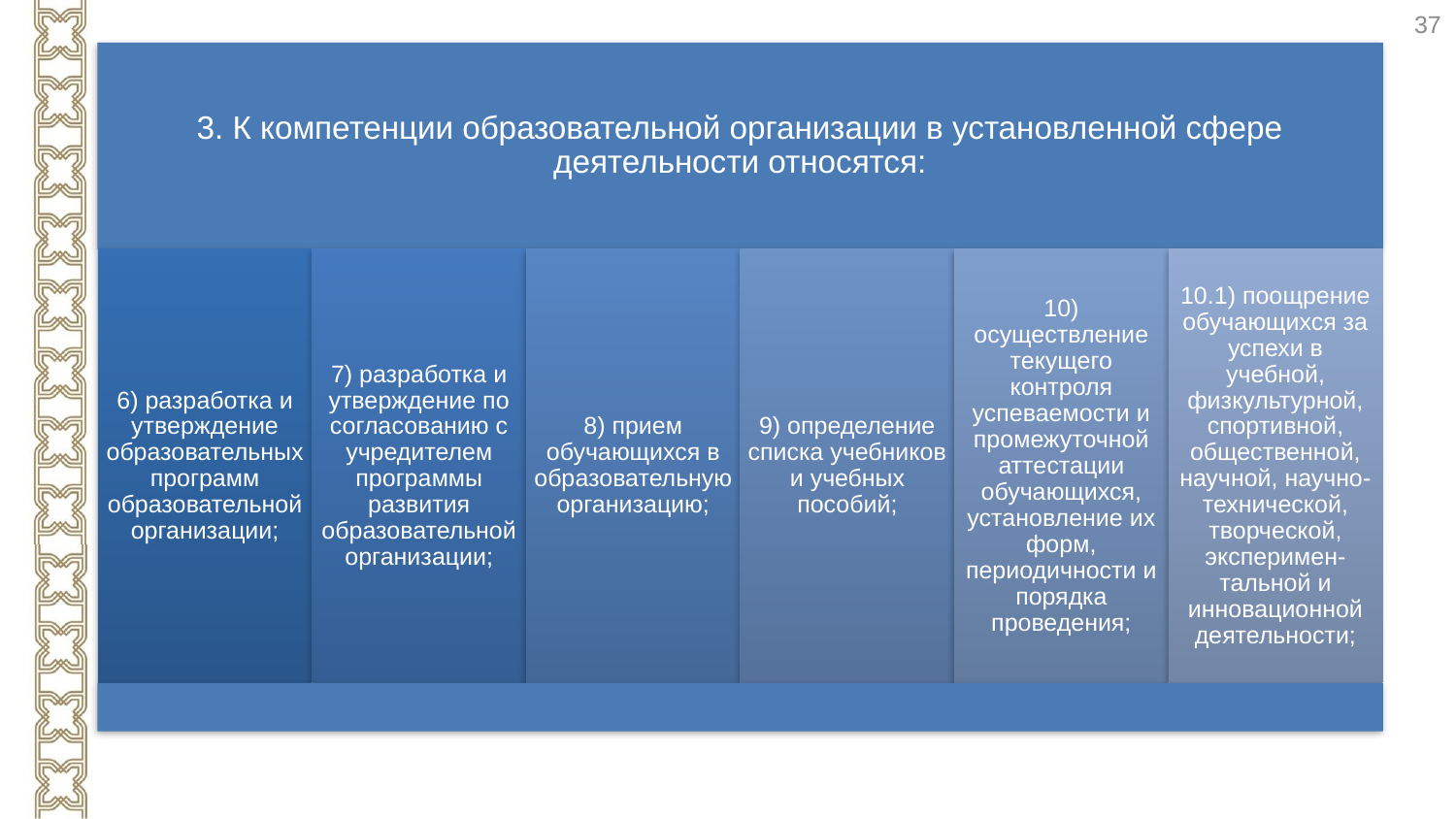

37
3. К компетенции образовательной организации в установленной сфере деятельности относятся:
6) разработка и утверждение образовательных программ образовательной организации;
7) разработка и утверждение по согласованию с учредителем программы развития образовательной организации;
8) прием обучающихся в образовательную организацию;
9) определение списка учебников и учебных пособий;
10) осуществление текущего контроля успеваемости и промежуточной аттестации обучающихся, установление их форм, периодичности и порядка проведения;
10.1) поощрение обучающихся за успехи в учебной, физкультурной, спортивной, общественной, научной, научно-технической, творческой, эксперимен-тальной и инновационной деятельности;